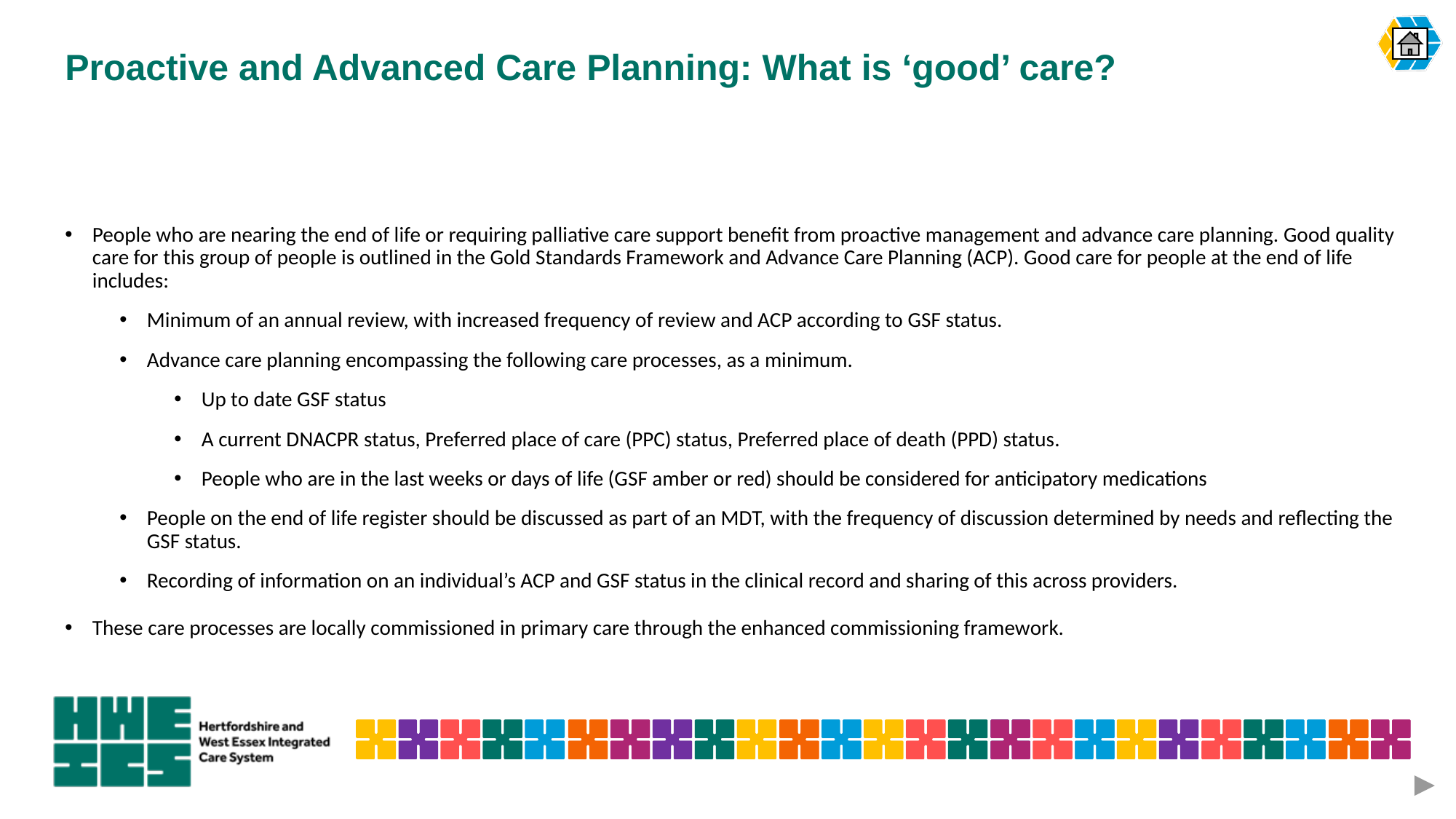

# Proactive and Advanced Care Planning: What is ‘good’ care?
People who are nearing the end of life or requiring palliative care support benefit from proactive management and advance care planning. Good quality care for this group of people is outlined in the Gold Standards Framework and Advance Care Planning (ACP). Good care for people at the end of life includes:
Minimum of an annual review, with increased frequency of review and ACP according to GSF status.
Advance care planning encompassing the following care processes, as a minimum.
Up to date GSF status
A current DNACPR status, Preferred place of care (PPC) status, Preferred place of death (PPD) status.
People who are in the last weeks or days of life (GSF amber or red) should be considered for anticipatory medications
People on the end of life register should be discussed as part of an MDT, with the frequency of discussion determined by needs and reflecting the GSF status.
Recording of information on an individual’s ACP and GSF status in the clinical record and sharing of this across providers.
These care processes are locally commissioned in primary care through the enhanced commissioning framework.